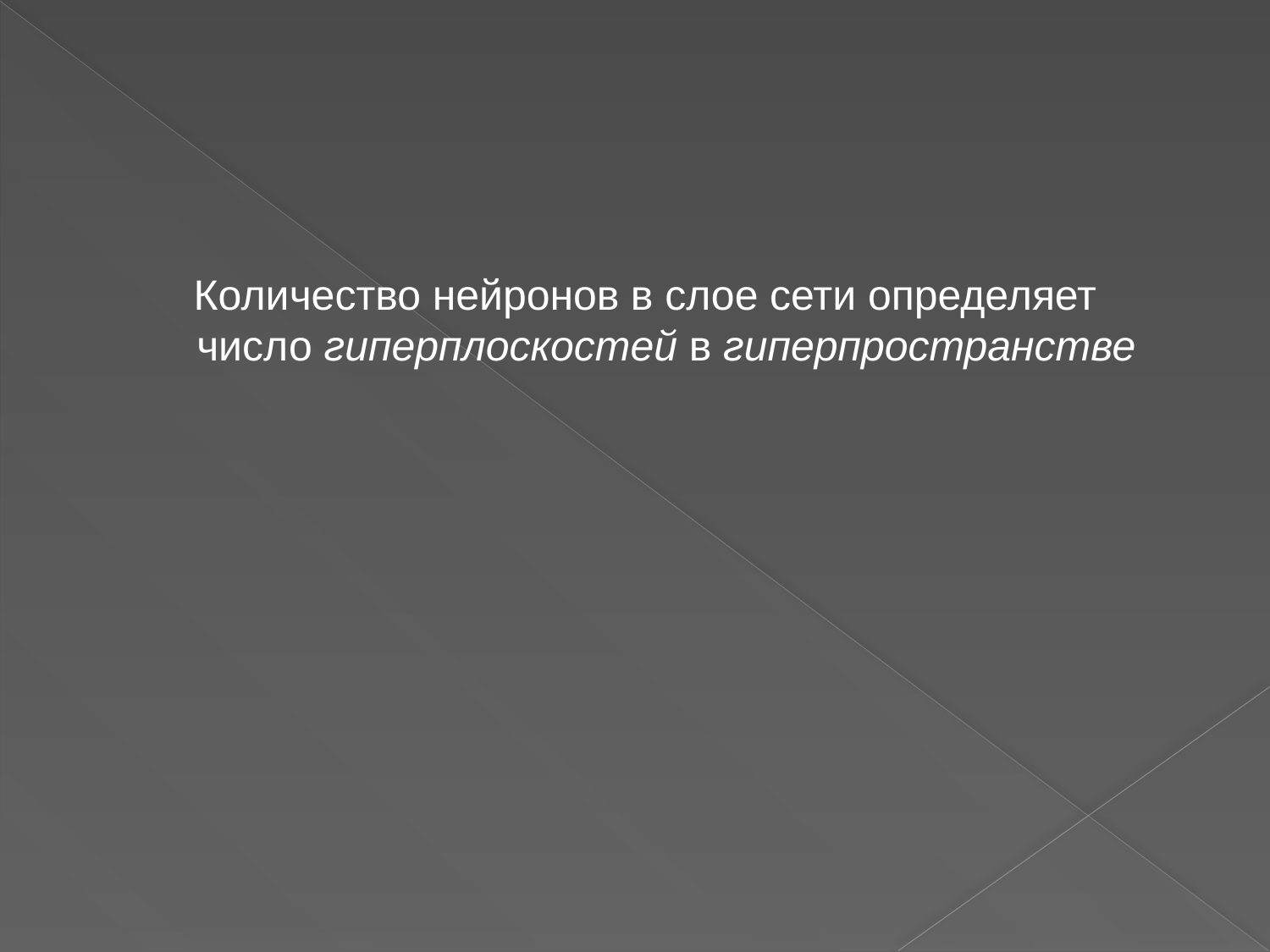

Количество нейронов в слое сети определяет число гиперплоскостей в гиперпространстве